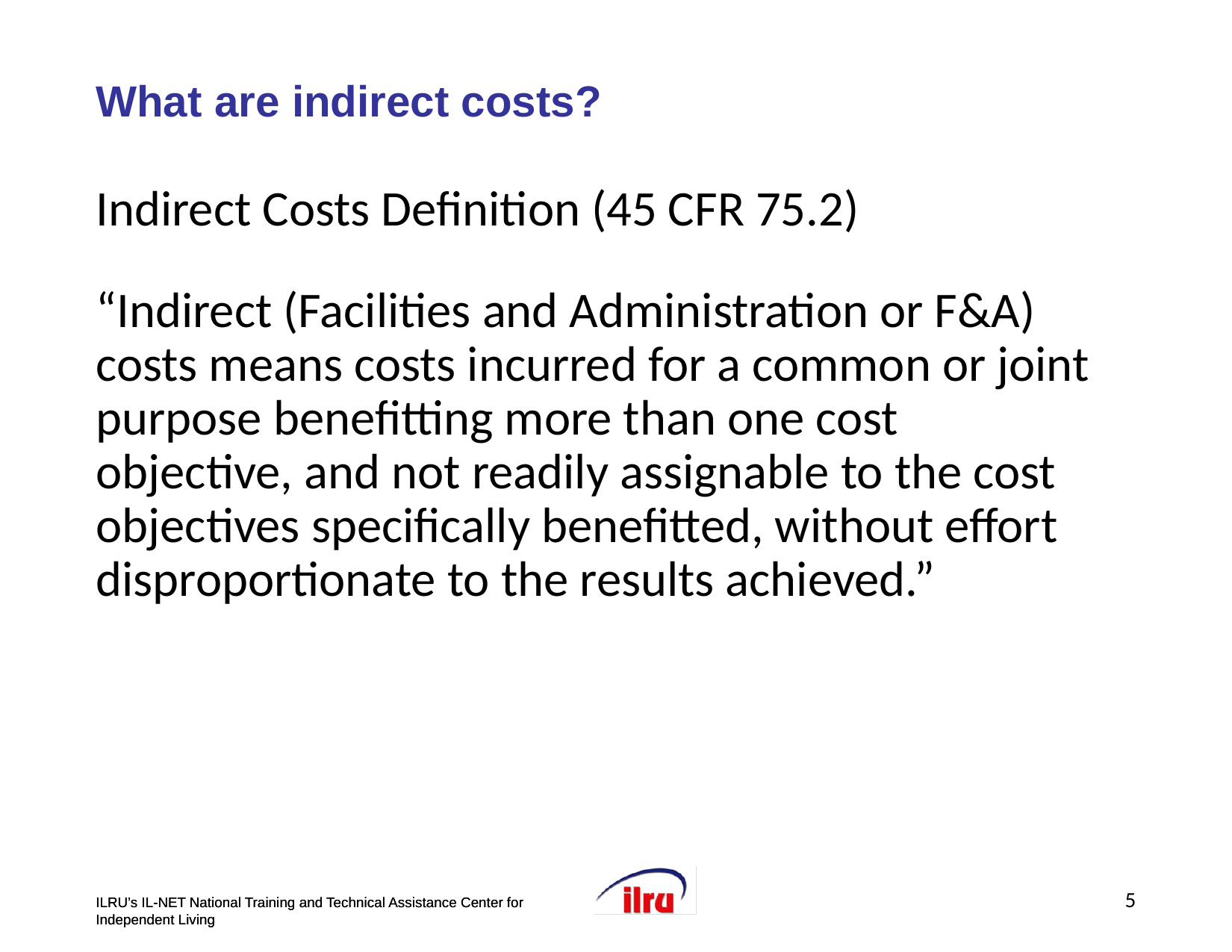

# What are indirect costs?
Indirect Costs Definition (45 CFR 75.2)

“Indirect (Facilities and Administration or F&A) costs means costs incurred for a common or joint purpose benefitting more than one cost objective, and not readily assignable to the cost objectives specifically benefitted, without effort disproportionate to the results achieved.”
5